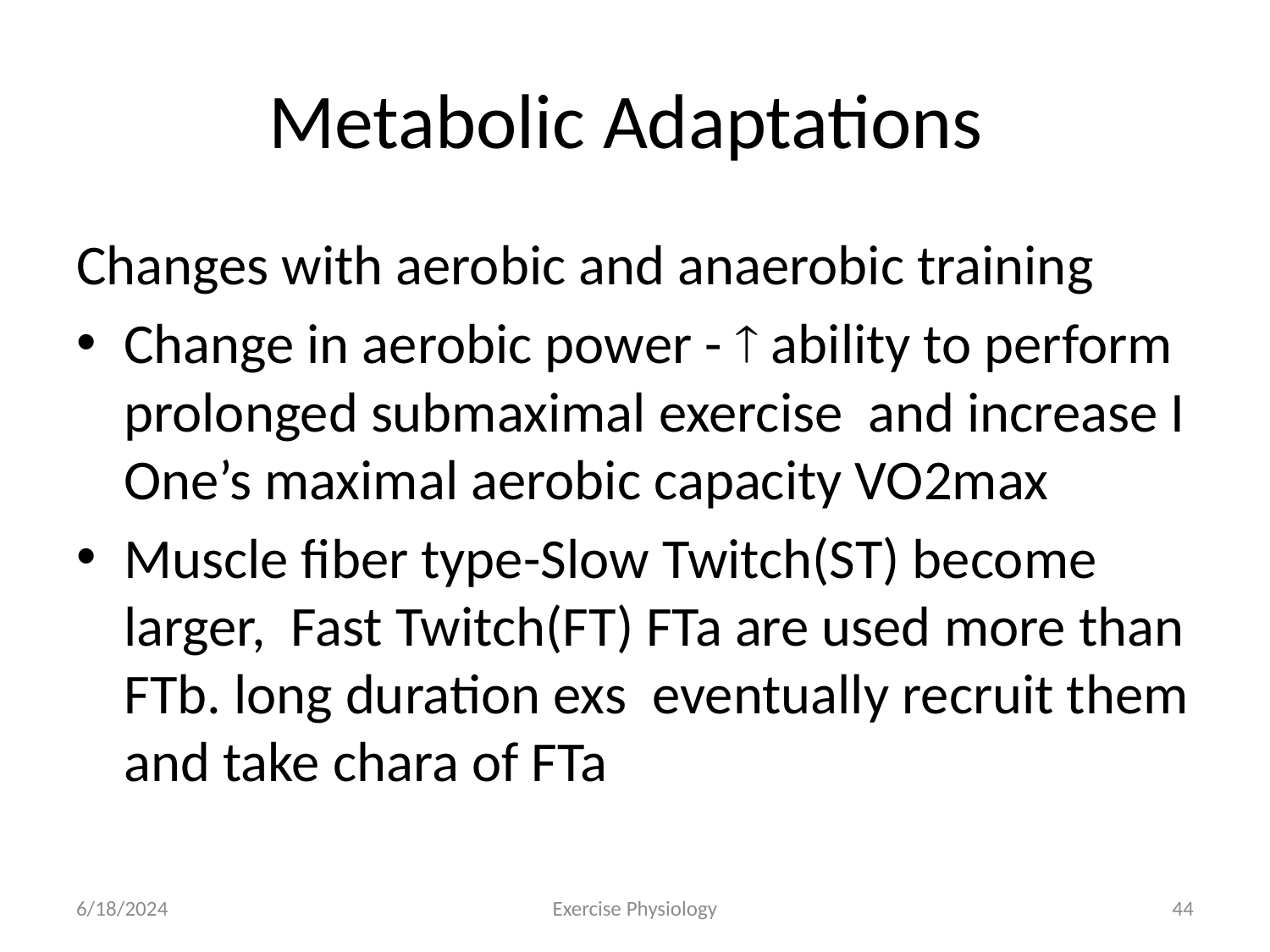

# Metabolic Adaptations
Changes with aerobic and anaerobic training
Change in aerobic power - ↑ ability to perform prolonged submaximal exercise  and increase I One’s maximal aerobic capacity VO2max
Muscle fiber type-Slow Twitch(ST) become larger,  Fast Twitch(FT) FTa are used more than FTb. long duration exs  eventually recruit them and take chara of FTa

6/18/2024
Exercise Physiology
44